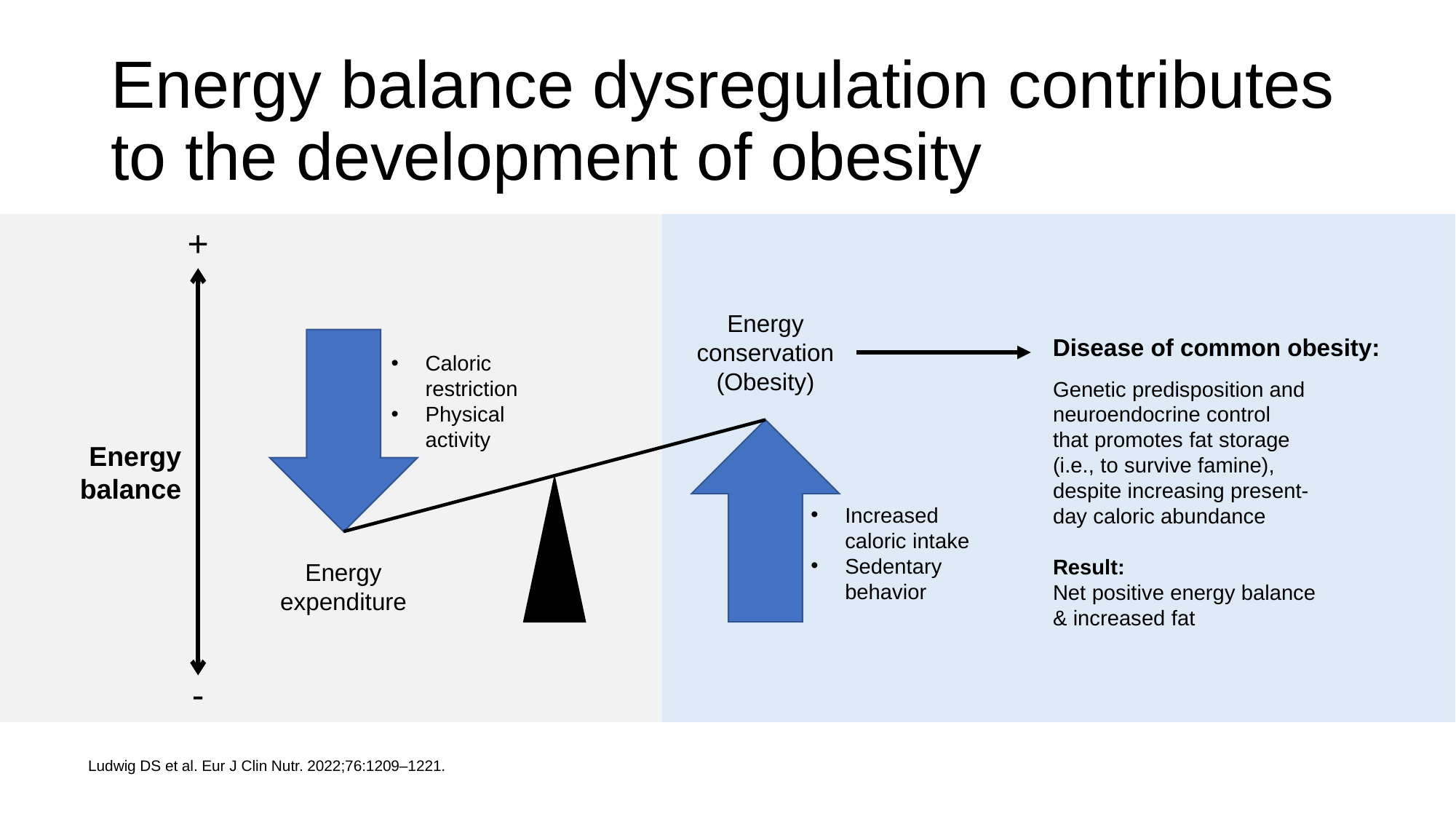

# Energy balance dysregulation contributes to the development of obesity

+
Energy conservation (Obesity)
Disease of common obesity:

Caloric restriction
Physical activity
Genetic predisposition and neuroendocrine control that promotes fat storage (i.e., to survive famine), despite increasing present-day caloric abundance

Result:
Net positive energy balance & increased fat

Energy balance

Increased caloric intake
Sedentary behavior
Energy expenditure
-
Ludwig DS et al. Eur J Clin Nutr. 2022;76:1209–1221.